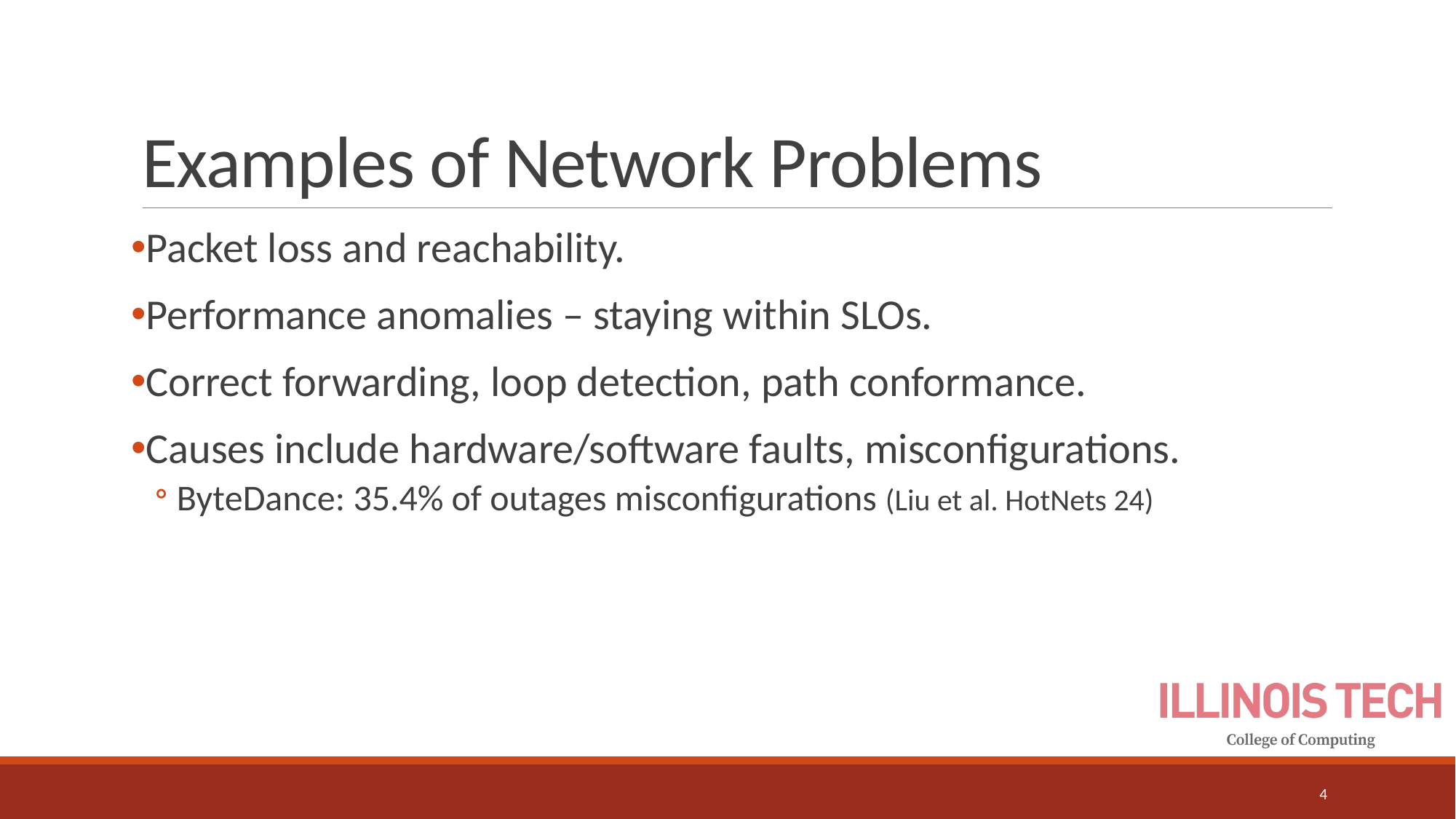

# Examples of Network Problems
Packet loss and reachability.
Performance anomalies – staying within SLOs.
Correct forwarding, loop detection, path conformance.
Causes include hardware/software faults, misconfigurations.
ByteDance: 35.4% of outages misconfigurations (Liu et al. HotNets 24)
4